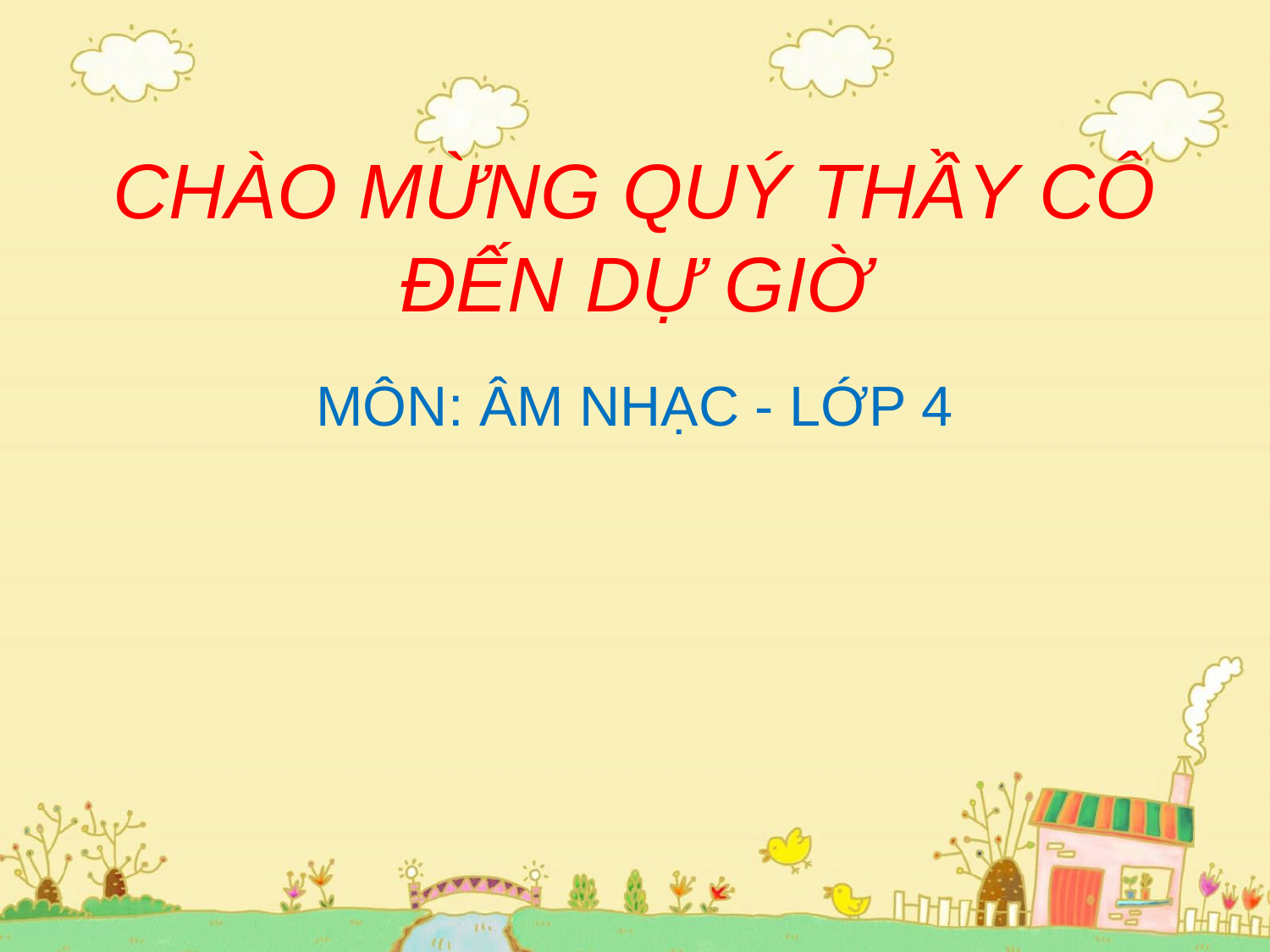

# CHÀO MỪNG QUÝ THẦY CÔ ĐẾN DỰ GIỜ
MÔN: ÂM NHẠC - LỚP 4